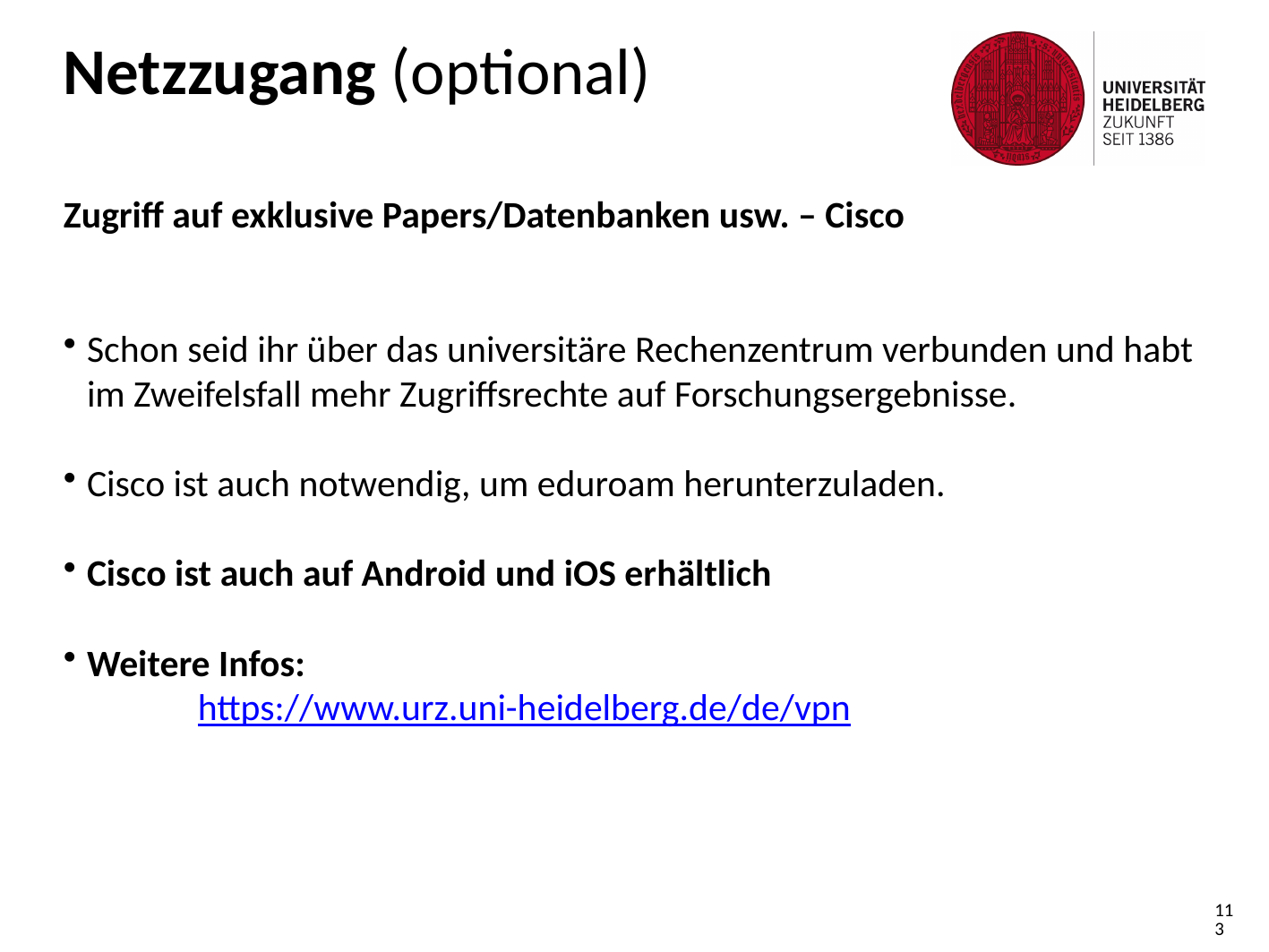

Netzzugang (optional)
Zugriff auf exklusive Papers/Datenbanken usw. – Cisco

Schon seid ihr über das universitäre Rechenzentrum verbunden und habt im Zweifelsfall mehr Zugriffsrechte auf Forschungsergebnisse.

Cisco ist auch notwendig, um eduroam herunterzuladen.

Cisco ist auch auf Android und iOS erhältlich

Weitere Infos:
	https://www.urz.uni-heidelberg.de/de/vpn

113